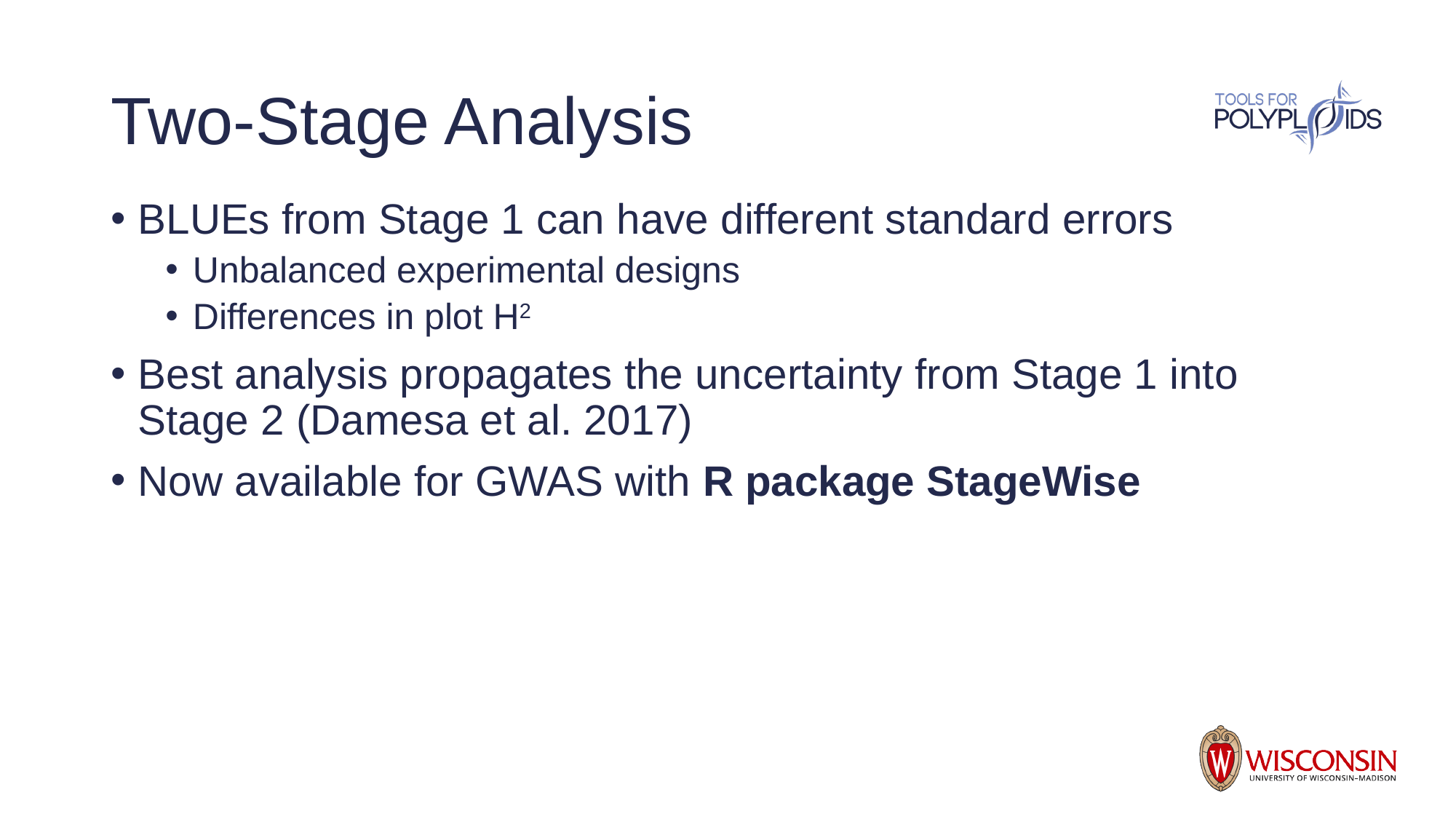

# Two-Stage Analysis
BLUEs from Stage 1 can have different standard errors
Unbalanced experimental designs
Differences in plot H2
Best analysis propagates the uncertainty from Stage 1 into Stage 2 (Damesa et al. 2017)
Now available for GWAS with R package StageWise